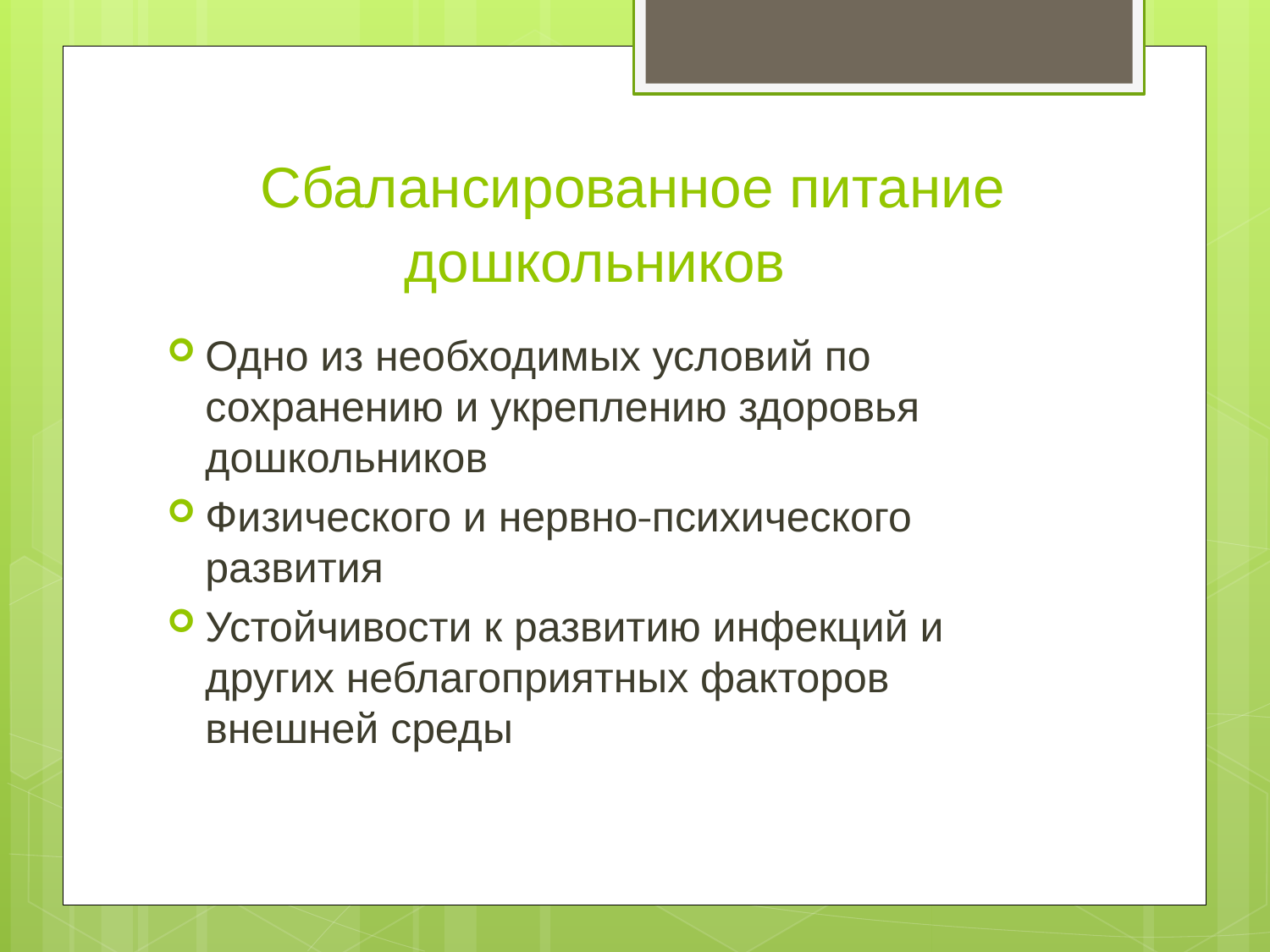

# Сбалансированное питание дошкольников
Одно из необходимых условий по сохранению и укреплению здоровья дошкольников
Физического и нервно-психического развития
Устойчивости к развитию инфекций и других неблагоприятных факторов внешней среды